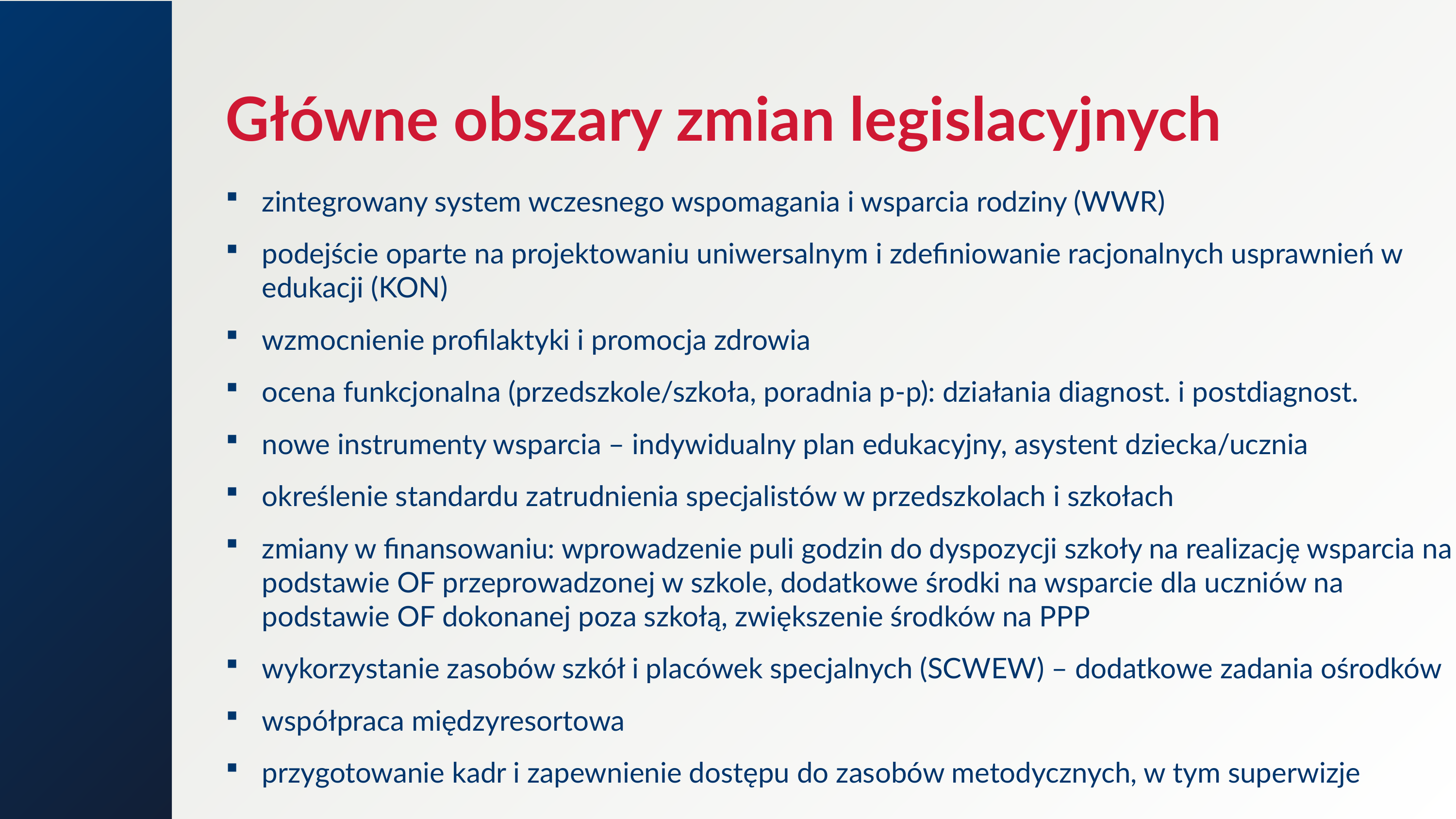

Główne obszary zmian legislacyjnych
zintegrowany system wczesnego wspomagania i wsparcia rodziny (WWR)
podejście oparte na projektowaniu uniwersalnym i zdefiniowanie racjonalnych usprawnień w edukacji (KON)
wzmocnienie profilaktyki i promocja zdrowia
ocena funkcjonalna (przedszkole/szkoła, poradnia p-p): działania diagnost. i postdiagnost.
nowe instrumenty wsparcia – indywidualny plan edukacyjny, asystent dziecka/ucznia
określenie standardu zatrudnienia specjalistów w przedszkolach i szkołach
zmiany w finansowaniu: wprowadzenie puli godzin do dyspozycji szkoły na realizację wsparcia na podstawie OF przeprowadzonej w szkole, dodatkowe środki na wsparcie dla uczniów na podstawie OF dokonanej poza szkołą, zwiększenie środków na PPP
wykorzystanie zasobów szkół i placówek specjalnych (SCWEW) – dodatkowe zadania ośrodków
współpraca międzyresortowa
przygotowanie kadr i zapewnienie dostępu do zasobów metodycznych, w tym superwizje